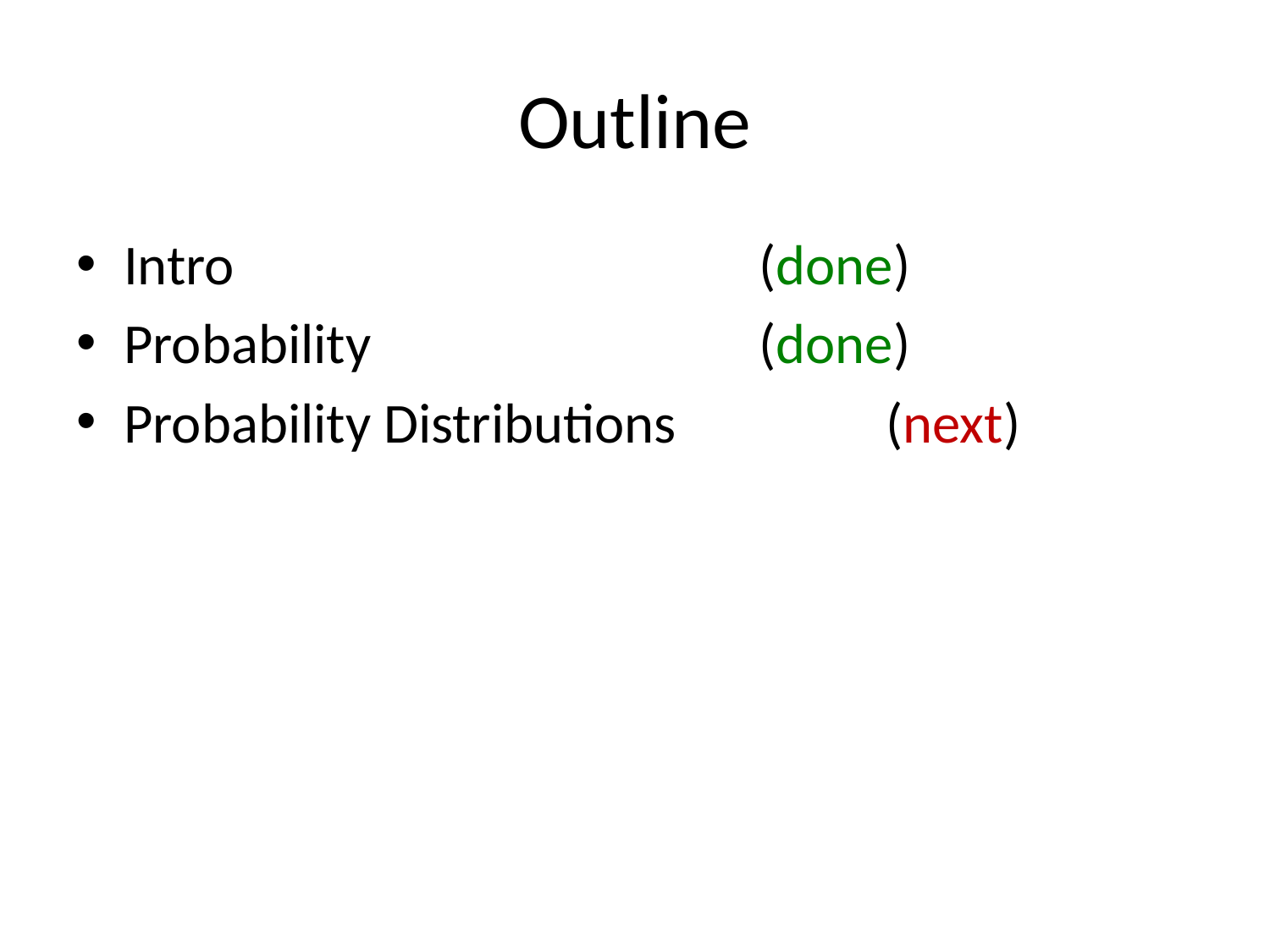

# Outline
Intro					(done)
Probability				(done)
Probability Distributions		(next)